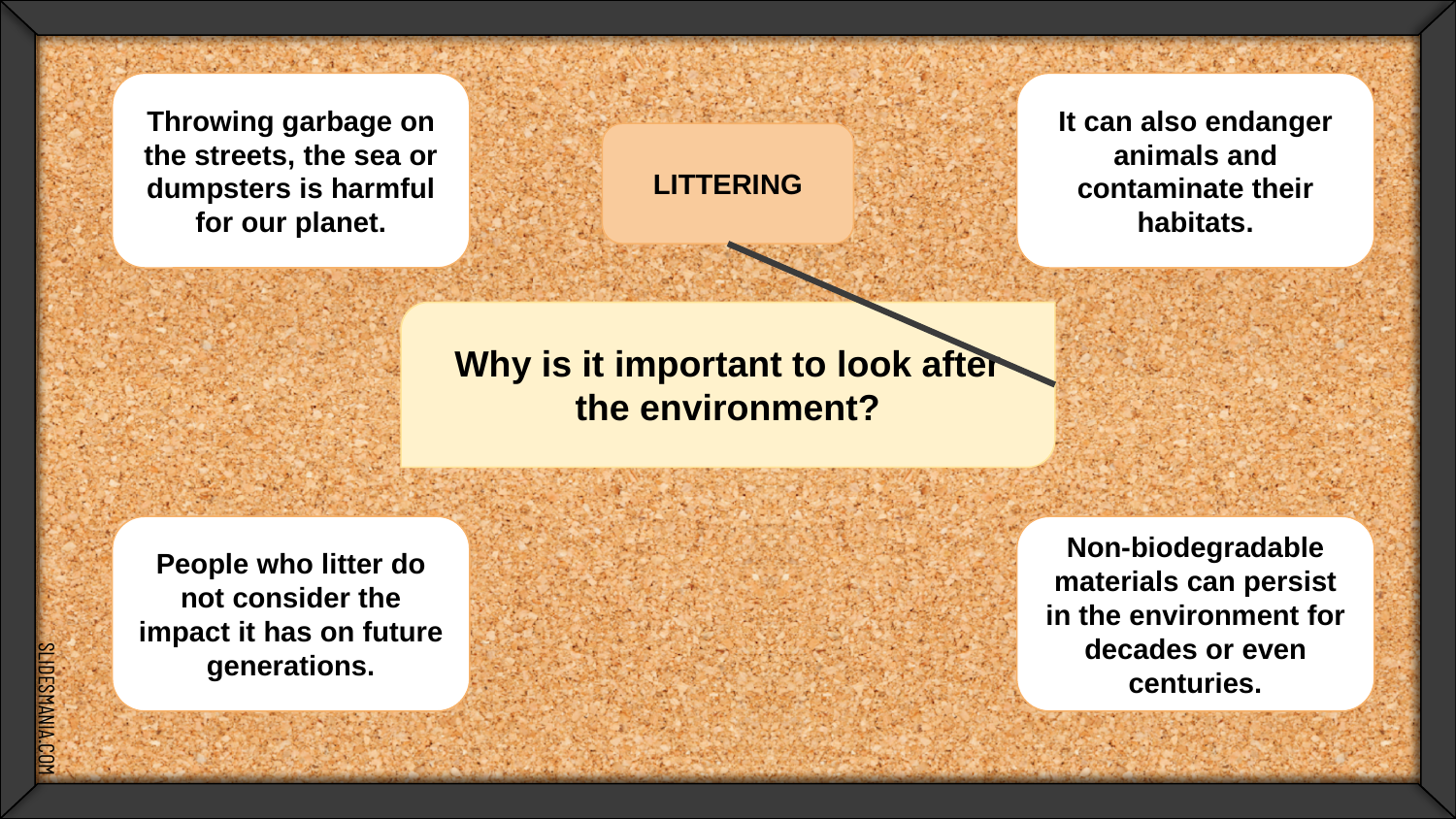

Throwing garbage on the streets, the sea or dumpsters is harmful for our planet.
It can also endanger animals and contaminate their habitats.
LITTERING
Why is it important to look after the environment?
People who litter do not consider the impact it has on future generations.
Non-biodegradable materials can persist in the environment for decades or even centuries.